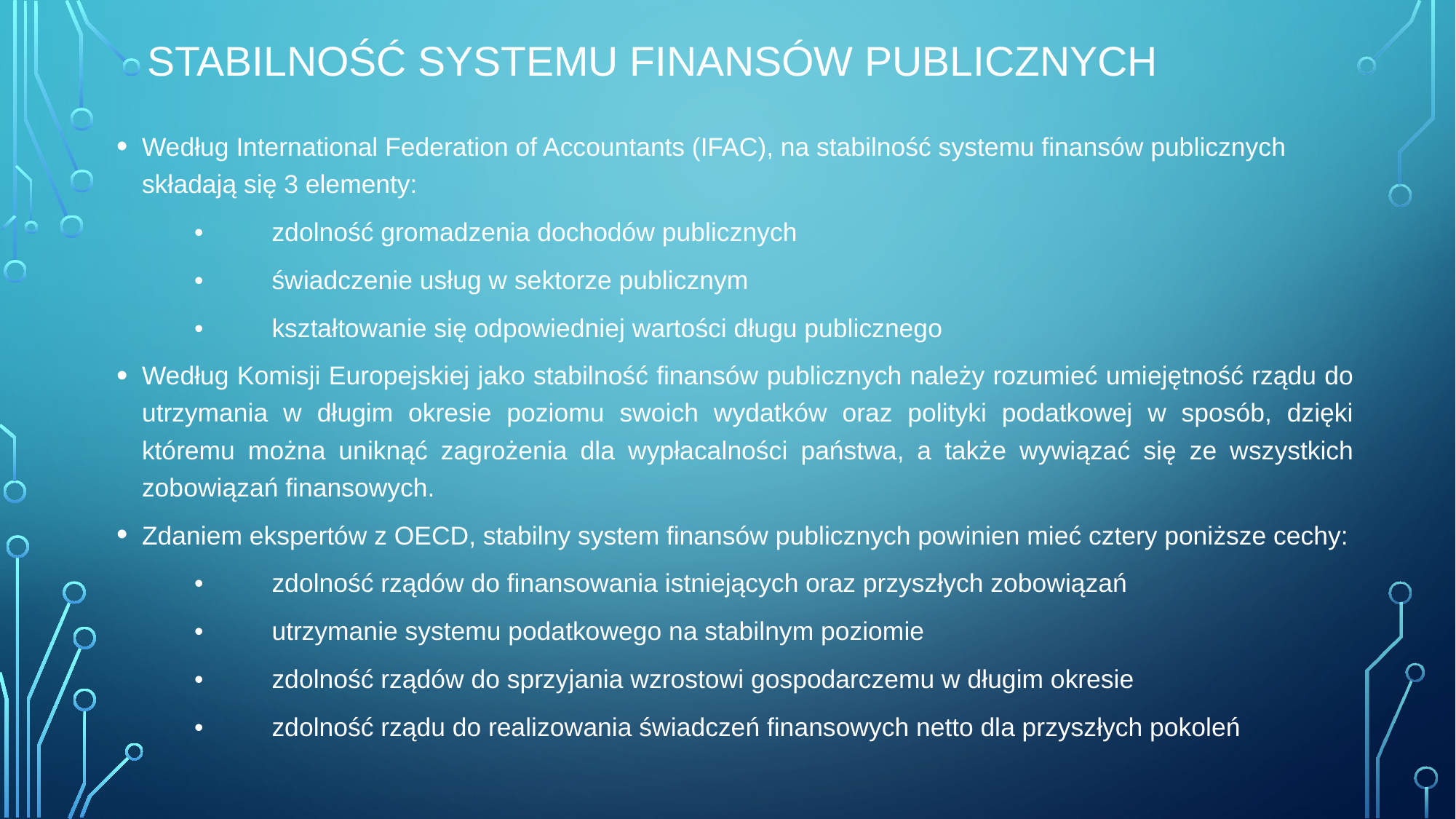

# Stabilność systemu finansów publicznych
Według International Federation of Accountants (IFAC), na stabilność systemu finansów publicznych składają się 3 elementy:
	•	zdolność gromadzenia dochodów publicznych
	•	świadczenie usług w sektorze publicznym
	•	kształtowanie się odpowiedniej wartości długu publicznego
Według Komisji Europejskiej jako stabilność finansów publicznych należy rozumieć umiejętność rządu do utrzymania w długim okresie poziomu swoich wydatków oraz polityki podatkowej w sposób, dzięki któremu można uniknąć zagrożenia dla wypłacalności państwa, a także wywiązać się ze wszystkich zobowiązań finansowych.
Zdaniem ekspertów z OECD, stabilny system finansów publicznych powinien mieć cztery poniższe cechy:
	•	zdolność rządów do finansowania istniejących oraz przyszłych zobowiązań
	•	utrzymanie systemu podatkowego na stabilnym poziomie
	•	zdolność rządów do sprzyjania wzrostowi gospodarczemu w długim okresie
	•	zdolność rządu do realizowania świadczeń finansowych netto dla przyszłych pokoleń